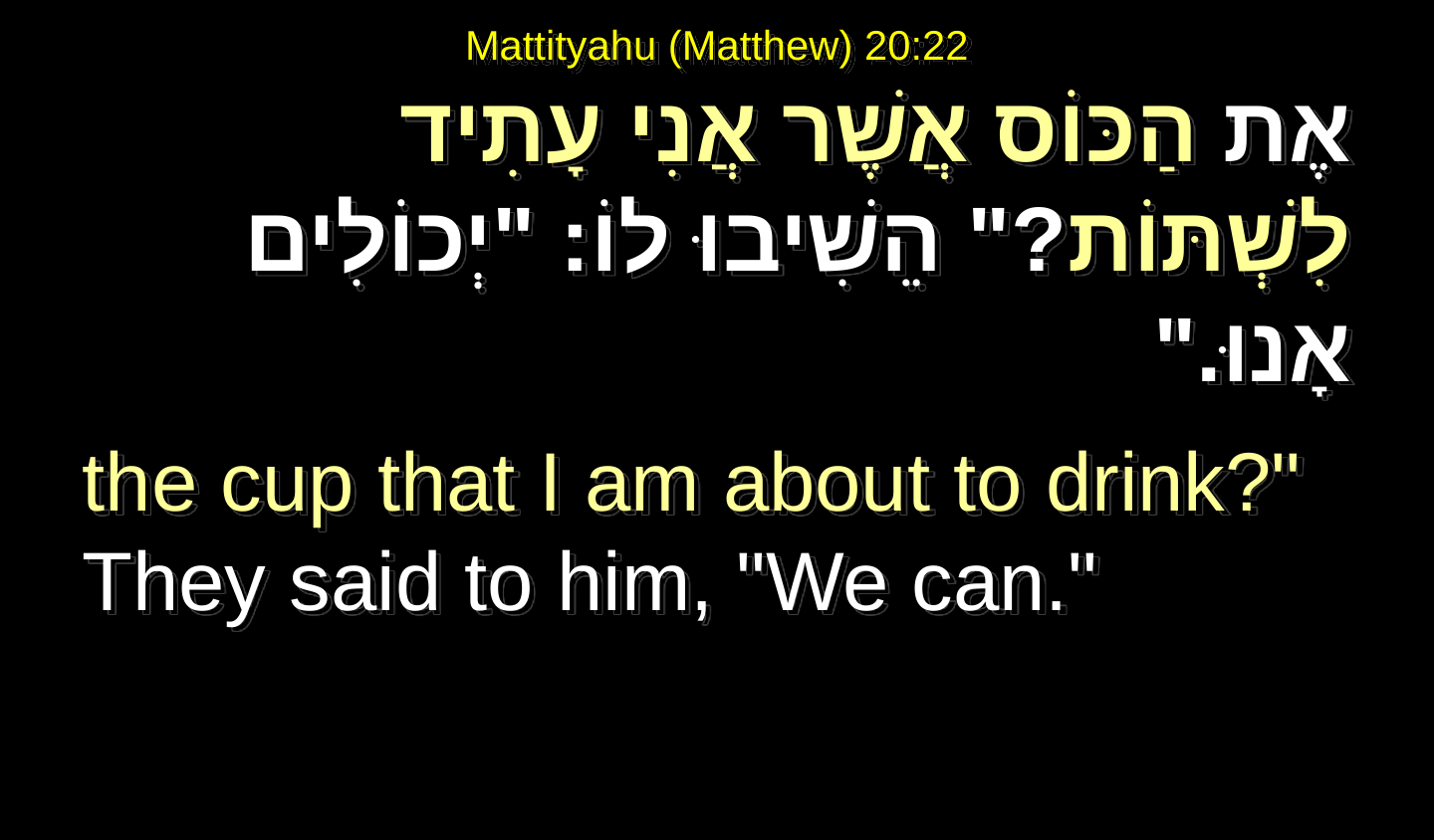

# Mattityahu (Matthew) 20:22
אֶת הַכּוֹס אֲשֶׁר אֲנִי עָתִיד לִשְׁתּוֹת?" הֵשִׁיבוּ לוֹ: "יְכוֹלִים אָנוּ."
the cup that I am about to drink?" They said to him, "We can."